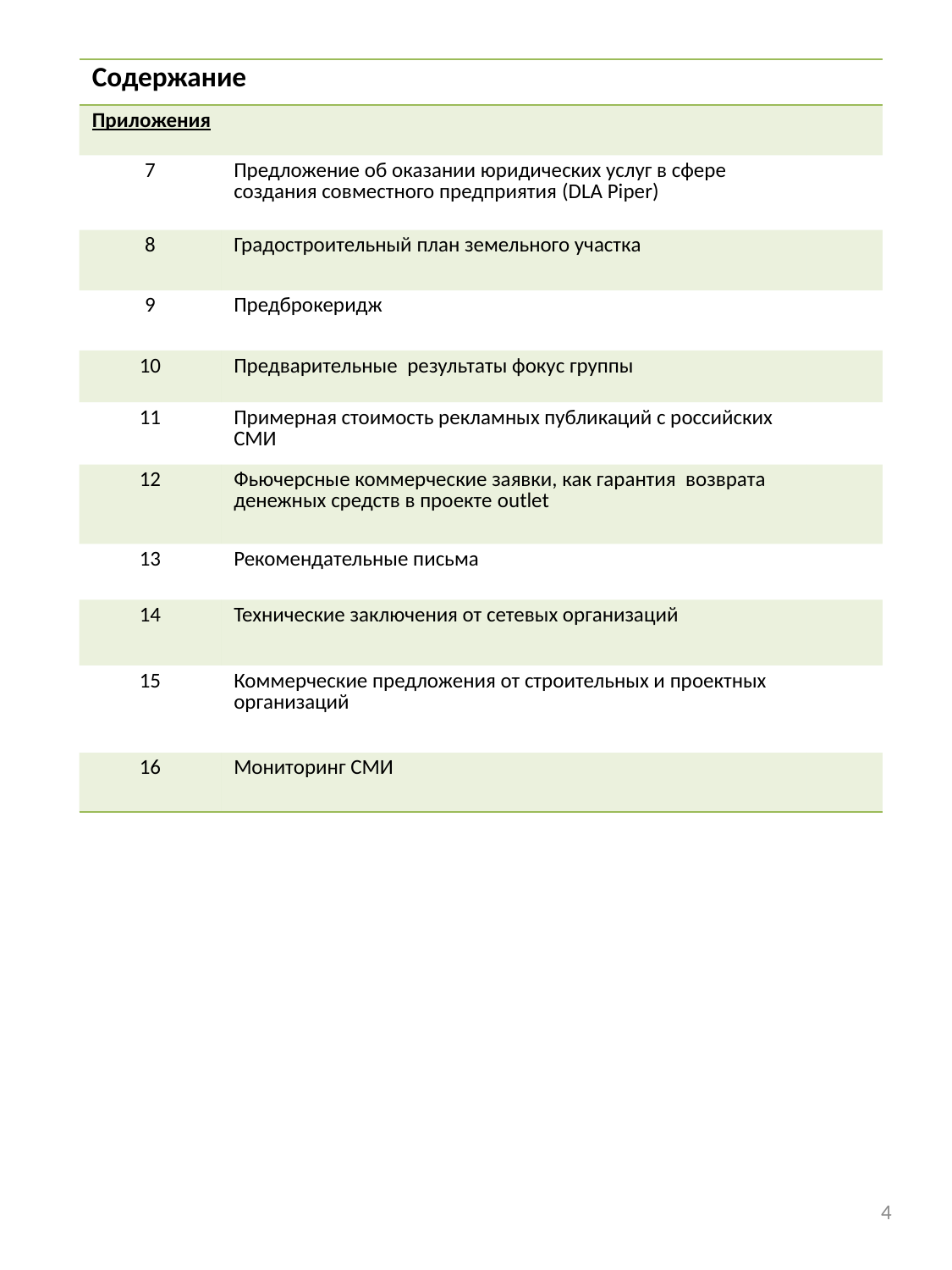

| Содержание |  |  |
| --- | --- | --- |
| Приложения |  |  |
| 7 | Предложение об оказании юридических услуг в сфере создания совместного предприятия (DLA Piper) |  |
| 8 | Градостроительный план земельного участка |  |
| 9 | Предброкеридж |  |
| 10 | Предварительные результаты фокус группы |  |
| 11 | Примерная стоимость рекламных публикаций с российских СМИ |  |
| 12 | Фьючерсные коммерческие заявки, как гарантия возврата денежных средств в проекте outlet |  |
| 13 | Рекомендательные письма |  |
| 14 | Технические заключения от сетевых организаций |  |
| 15 | Коммерческие предложения от строительных и проектных организаций |  |
| 16 | Мониторинг СМИ |  |
4